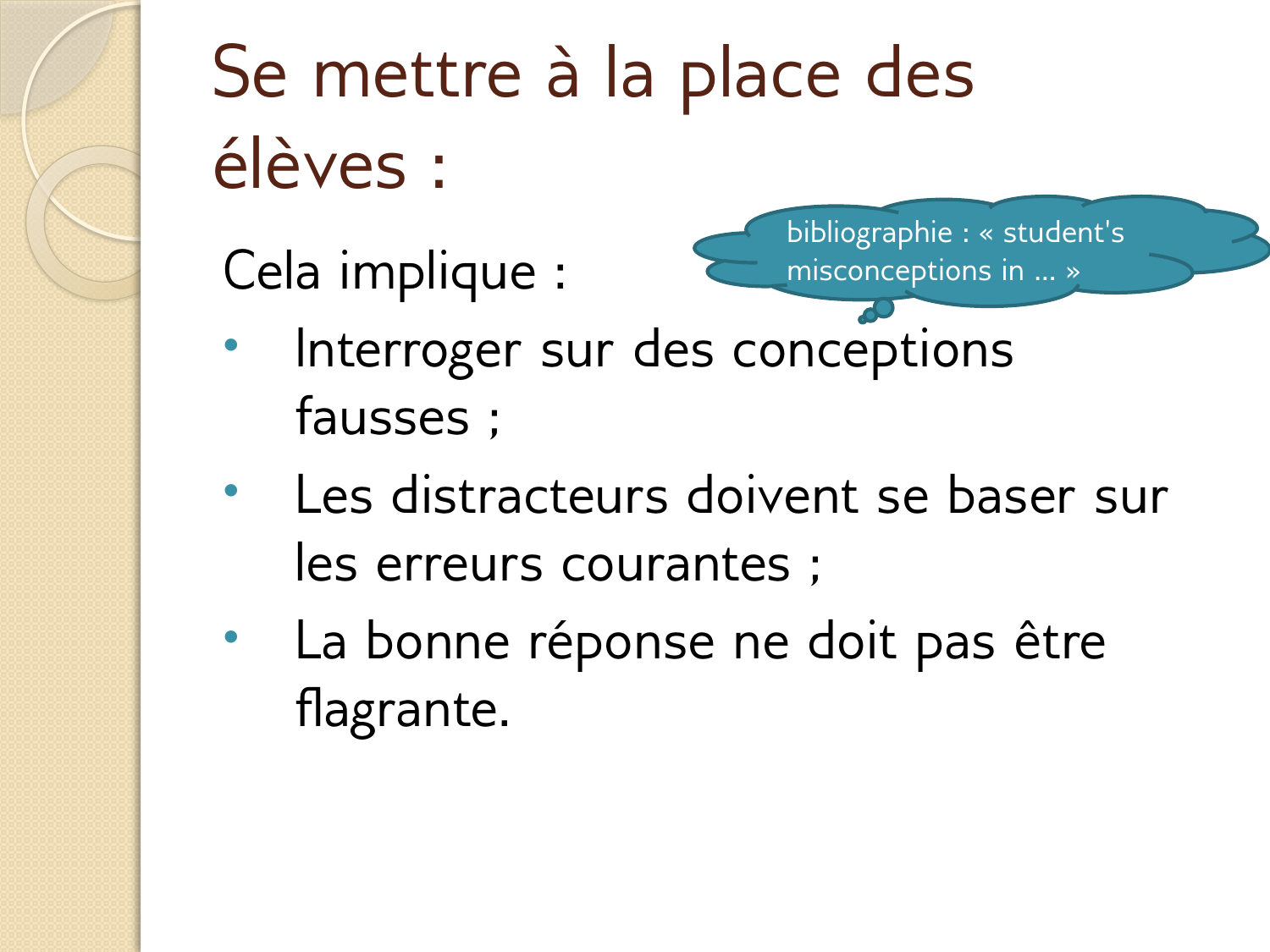

# Se mettre à la place des élèves :
bibliographie : « student's misconceptions in ... »
Cela implique :
Interroger sur des conceptions fausses ;
Les distracteurs doivent se baser sur les erreurs courantes ;
La bonne réponse ne doit pas être flagrante.